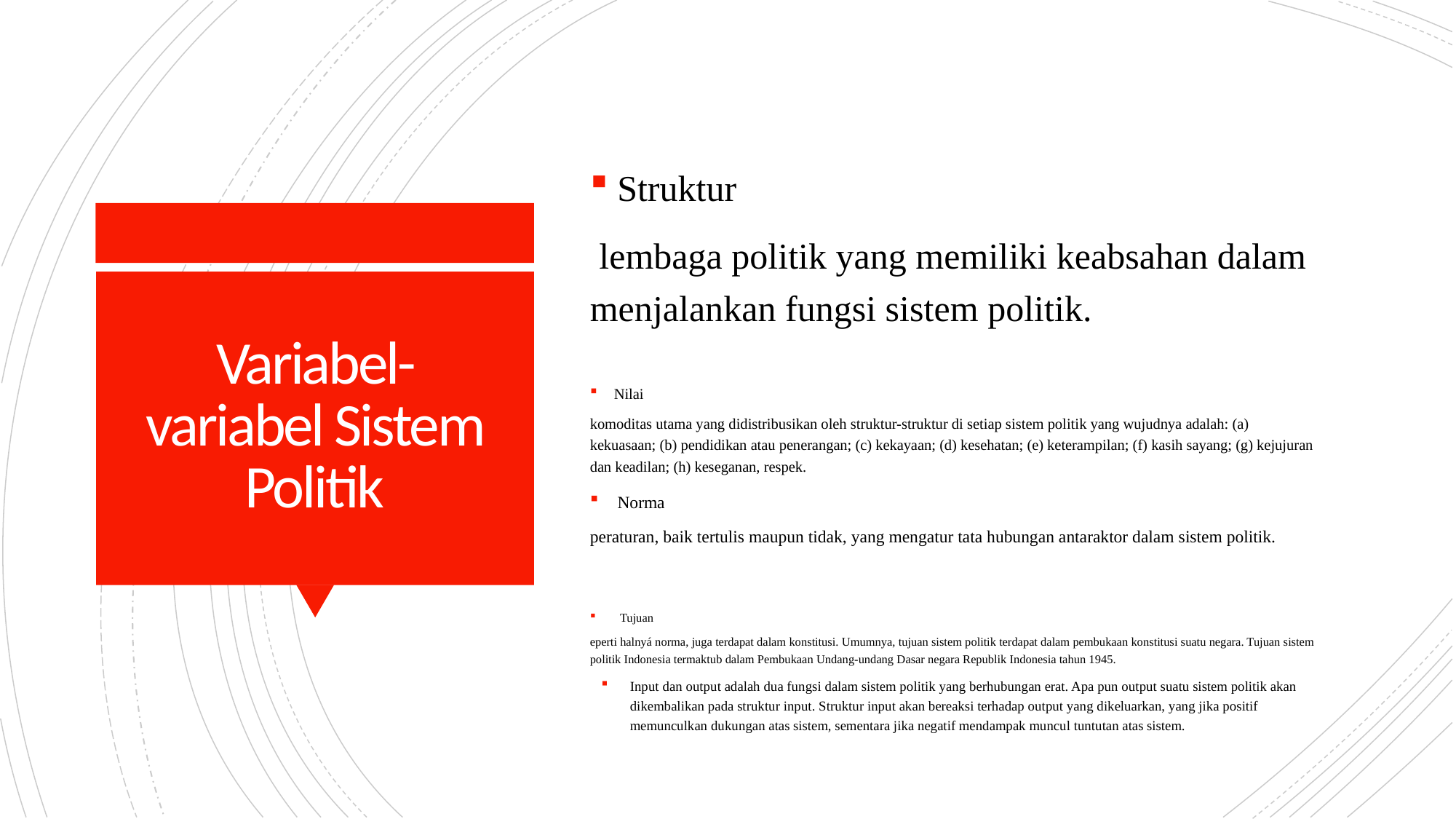

Struktur
 lembaga politik yang memiliki keabsahan dalam menjalankan fungsi sistem politik.
# Variabel-variabel Sistem Politik
Nilai
komoditas utama yang didistribusikan oleh struktur-struktur di setiap sistem politik yang wujudnya adalah: (a) kekuasaan; (b) pendidikan atau penerangan; (c) kekayaan; (d) kesehatan; (e) keterampilan; (f) kasih sayang; (g) kejujuran dan keadilan; (h) keseganan, respek.
Norma
peraturan, baik tertulis maupun tidak, yang mengatur tata hubungan antaraktor dalam sistem politik.
Tujuan
eperti halnyá norma, juga terdapat dalam konstitusi. Umumnya, tujuan sistem politik terdapat dalam pembukaan konstitusi suatu negara. Tujuan sistem politik Indonesia termaktub dalam Pembukaan Undang-undang Dasar negara Republik Indonesia tahun 1945.

Input dan output adalah dua fungsi dalam sistem politik yang berhubungan erat. Apa pun output suatu sistem politik akan dikembalikan pada struktur input. Struktur input akan bereaksi terhadap output yang dikeluarkan, yang jika positif memunculkan dukungan atas sistem, sementara jika negatif mendampak muncul tuntutan atas sistem.